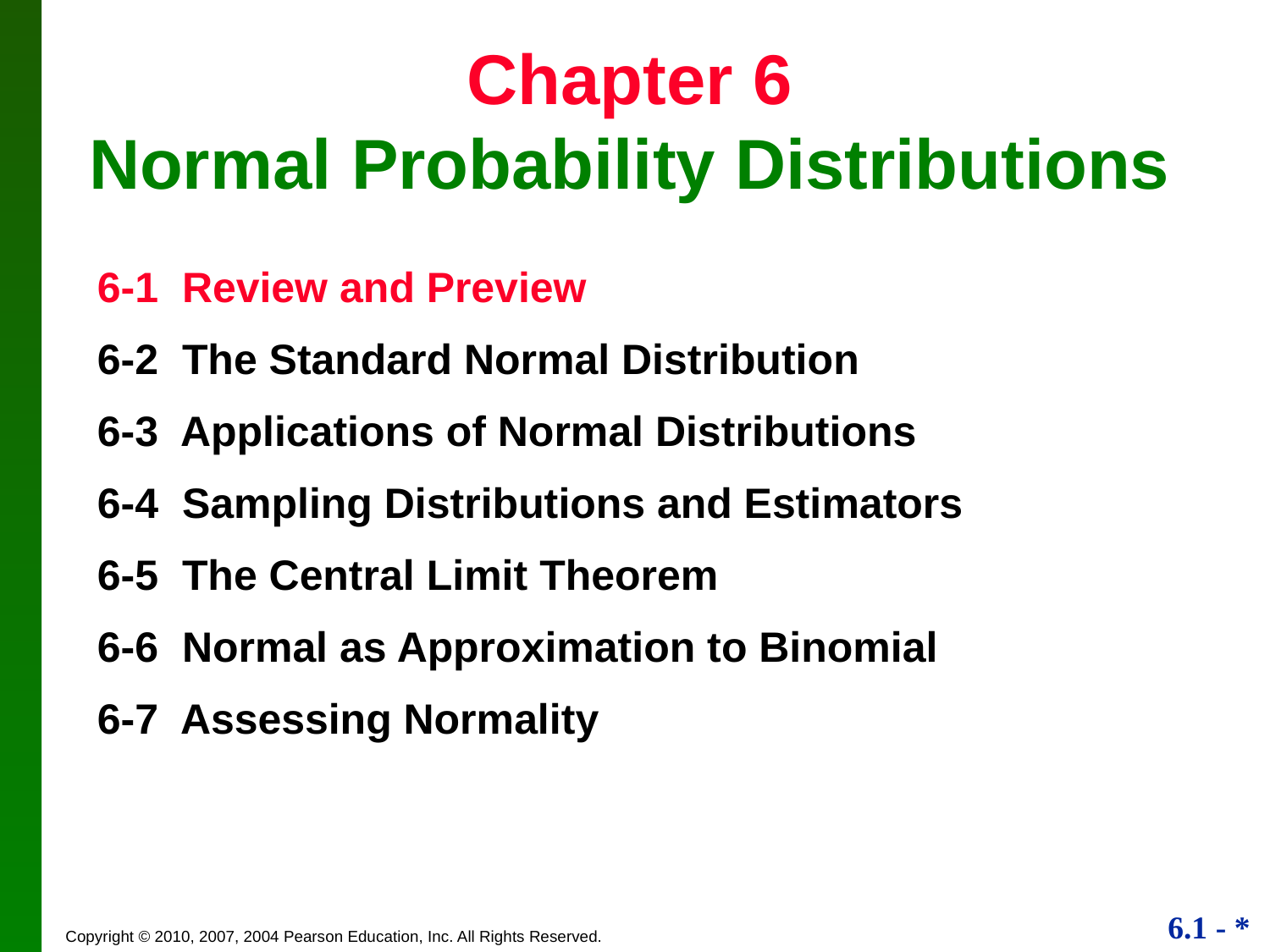

# Chapter 6 Normal Probability Distributions
6-1  Review and Preview
6-2  The Standard Normal Distribution
6-3  Applications of Normal Distributions
6-4  Sampling Distributions and Estimators
6-5  The Central Limit Theorem
6-6  Normal as Approximation to Binomial
6-7  Assessing Normality